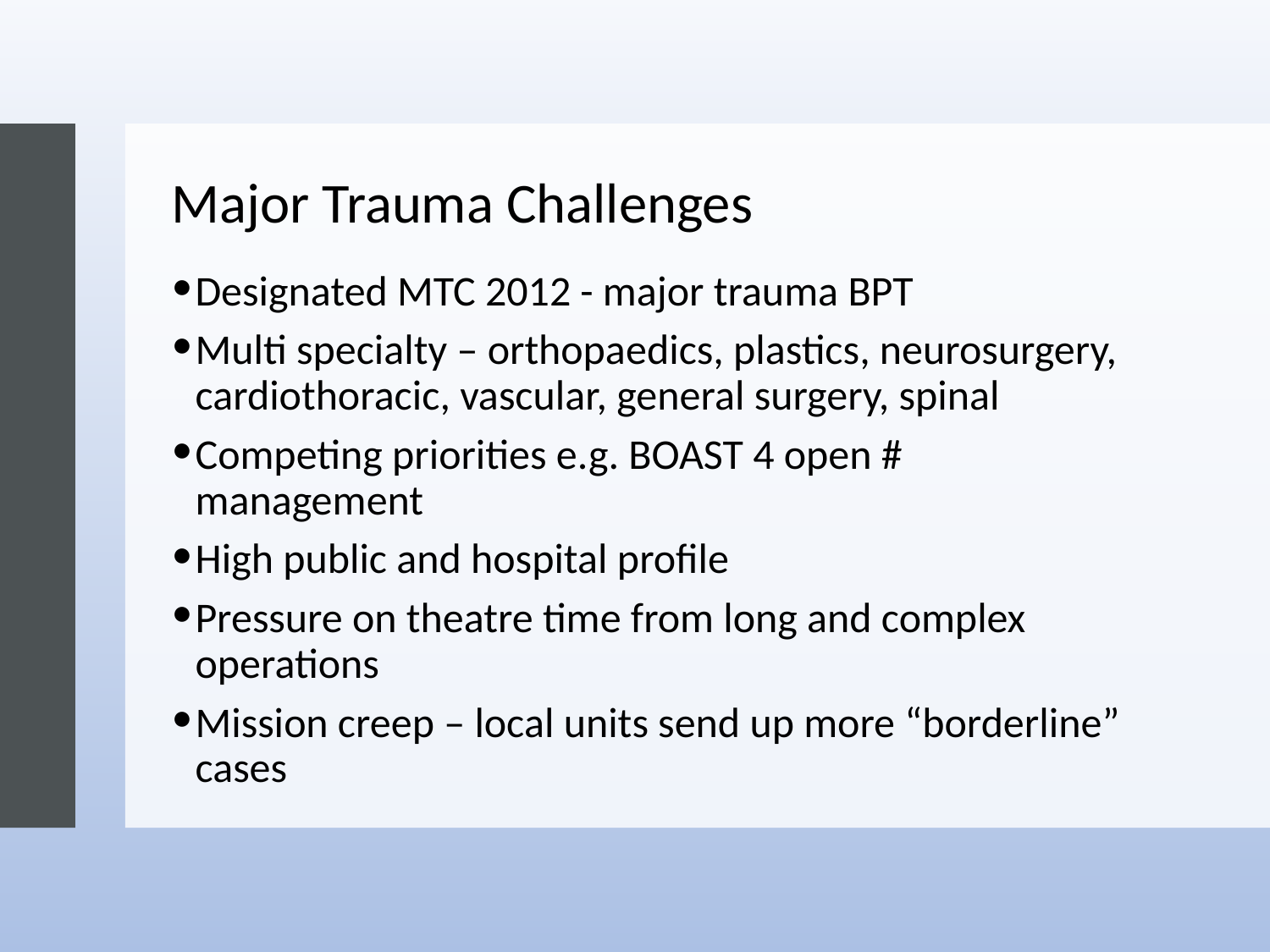

# Major Trauma Challenges
Designated MTC 2012 - major trauma BPT
Multi specialty – orthopaedics, plastics, neurosurgery, cardiothoracic, vascular, general surgery, spinal
Competing priorities e.g. BOAST 4 open # management
High public and hospital profile
Pressure on theatre time from long and complex operations
Mission creep – local units send up more “borderline” cases